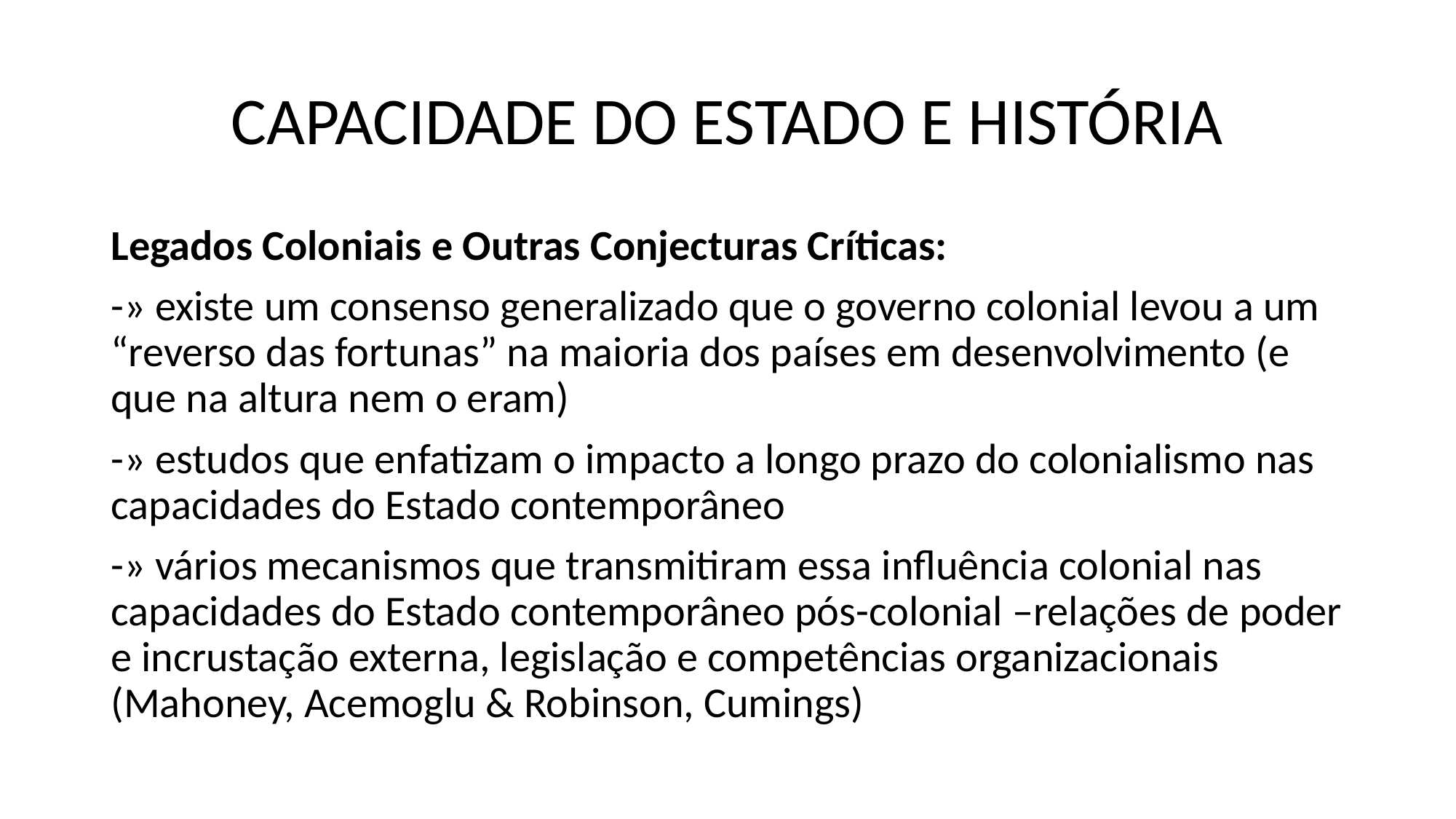

# CAPACIDADE DO ESTADO E HISTÓRIA
Legados Coloniais e Outras Conjecturas Críticas:
-» existe um consenso generalizado que o governo colonial levou a um “reverso das fortunas” na maioria dos países em desenvolvimento (e que na altura nem o eram)
-» estudos que enfatizam o impacto a longo prazo do colonialismo nas capacidades do Estado contemporâneo
-» vários mecanismos que transmitiram essa influência colonial nas capacidades do Estado contemporâneo pós-colonial –relações de poder e incrustação externa, legislação e competências organizacionais (Mahoney, Acemoglu & Robinson, Cumings)